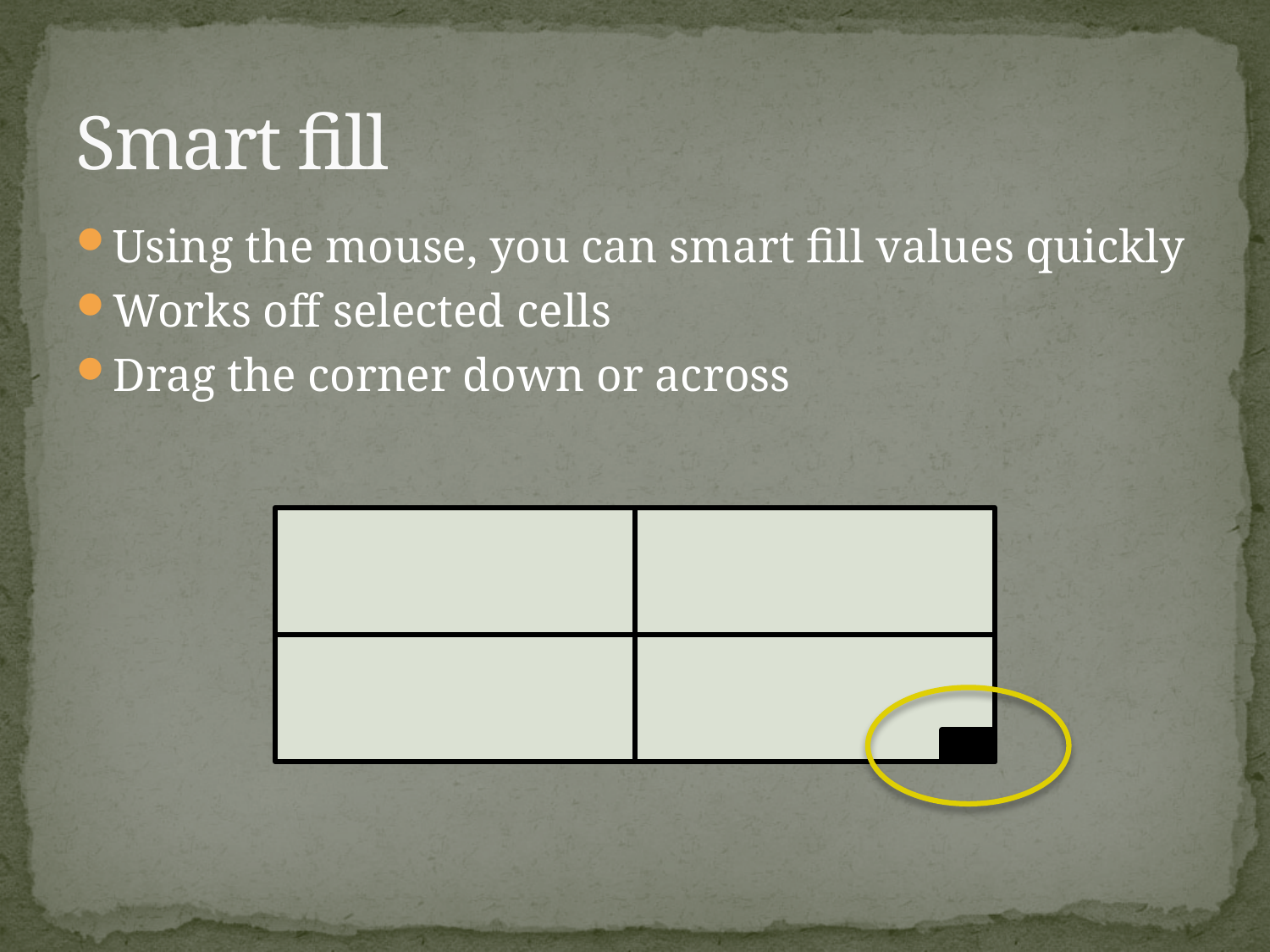

# Smart fill
Using the mouse, you can smart fill values quickly
Works off selected cells
Drag the corner down or across